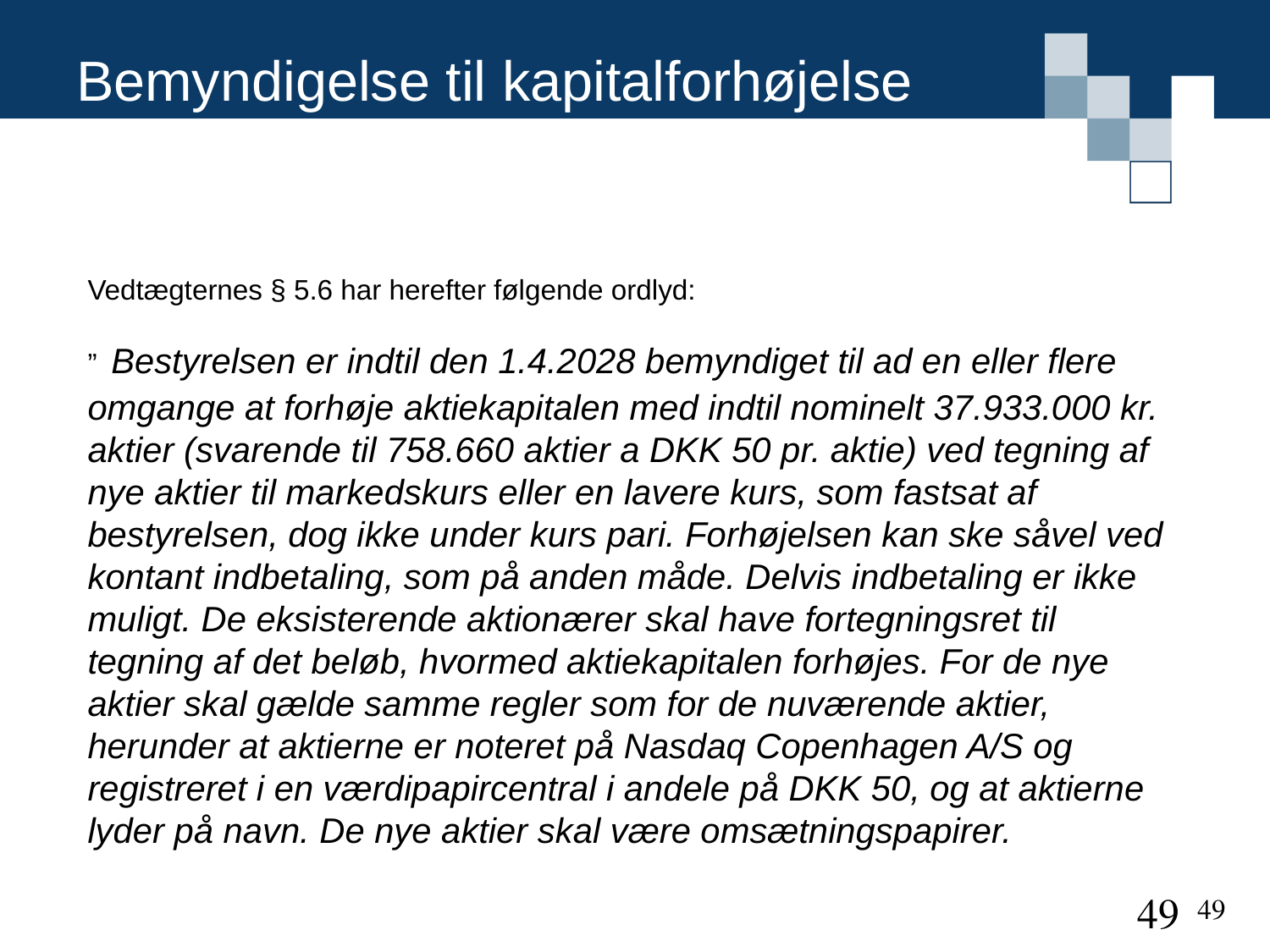

# Bemyndigelse til kapitalforhøjelse

Vedtægternes § 5.6 har herefter følgende ordlyd:
” Bestyrelsen er indtil den 1.4.2028 bemyndiget til ad en eller flere omgange at forhøje aktiekapitalen med indtil nominelt 37.933.000 kr. aktier (svarende til 758.660 aktier a DKK 50 pr. aktie) ved tegning af nye aktier til markedskurs eller en lavere kurs, som fastsat af bestyrelsen, dog ikke under kurs pari. Forhøjelsen kan ske såvel ved kontant indbetaling, som på anden måde. Delvis indbetaling er ikke muligt. De eksisterende aktionærer skal have fortegningsret til tegning af det beløb, hvormed aktiekapitalen forhøjes. For de nye aktier skal gælde samme regler som for de nuværende aktier, herunder at aktierne er noteret på Nasdaq Copenhagen A/S og registreret i en værdipapircentral i andele på DKK 50, og at aktierne lyder på navn. De nye aktier skal være omsætningspapirer.

49
49